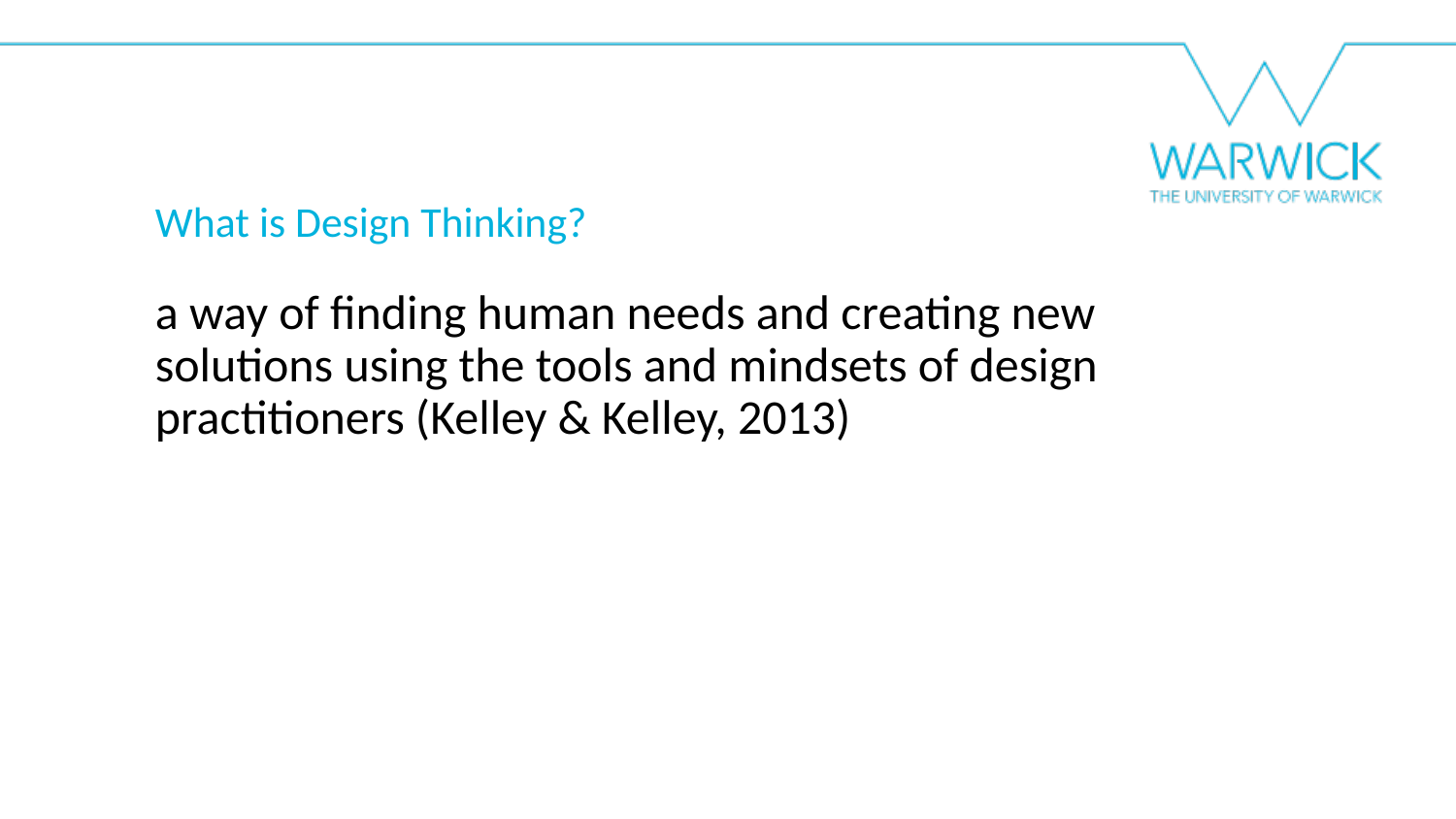

What is Design Thinking?

a way of finding human needs and creating new solutions using the tools and mindsets of design practitioners (Kelley & Kelley, 2013)